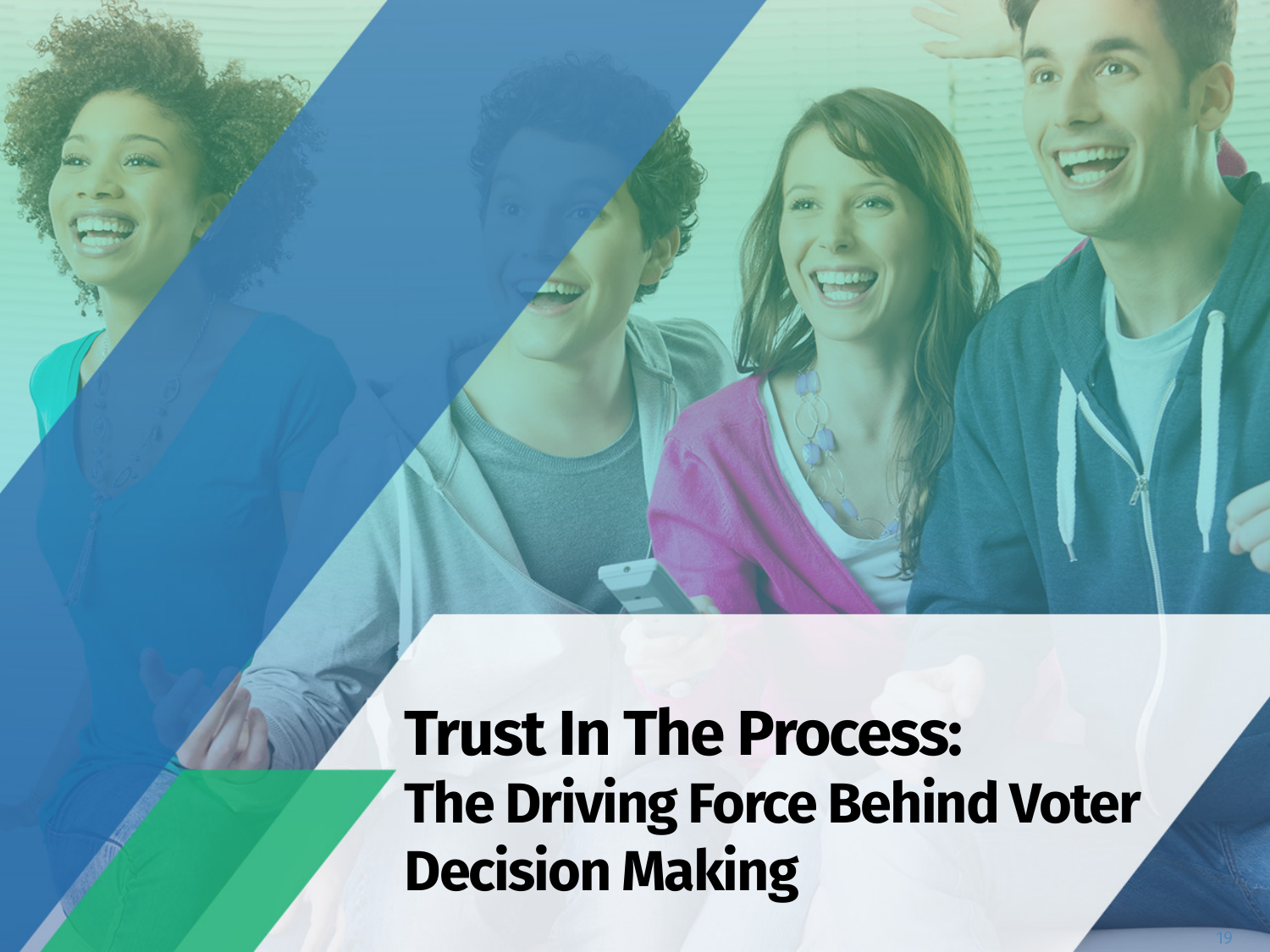

Trust In The Process:
The Driving Force Behind Voter Decision Making